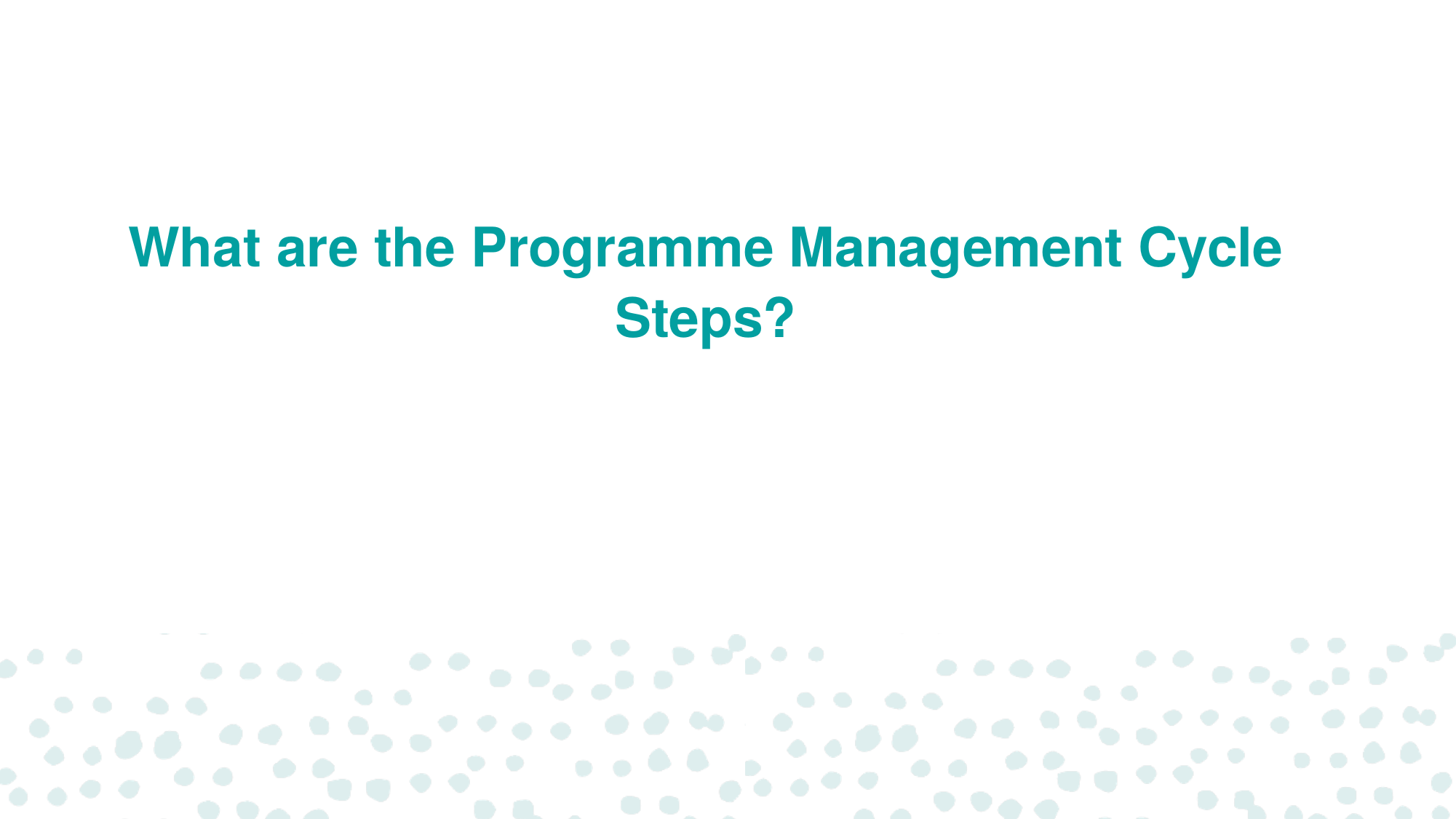

# What are the Programme Management Cycle Steps?